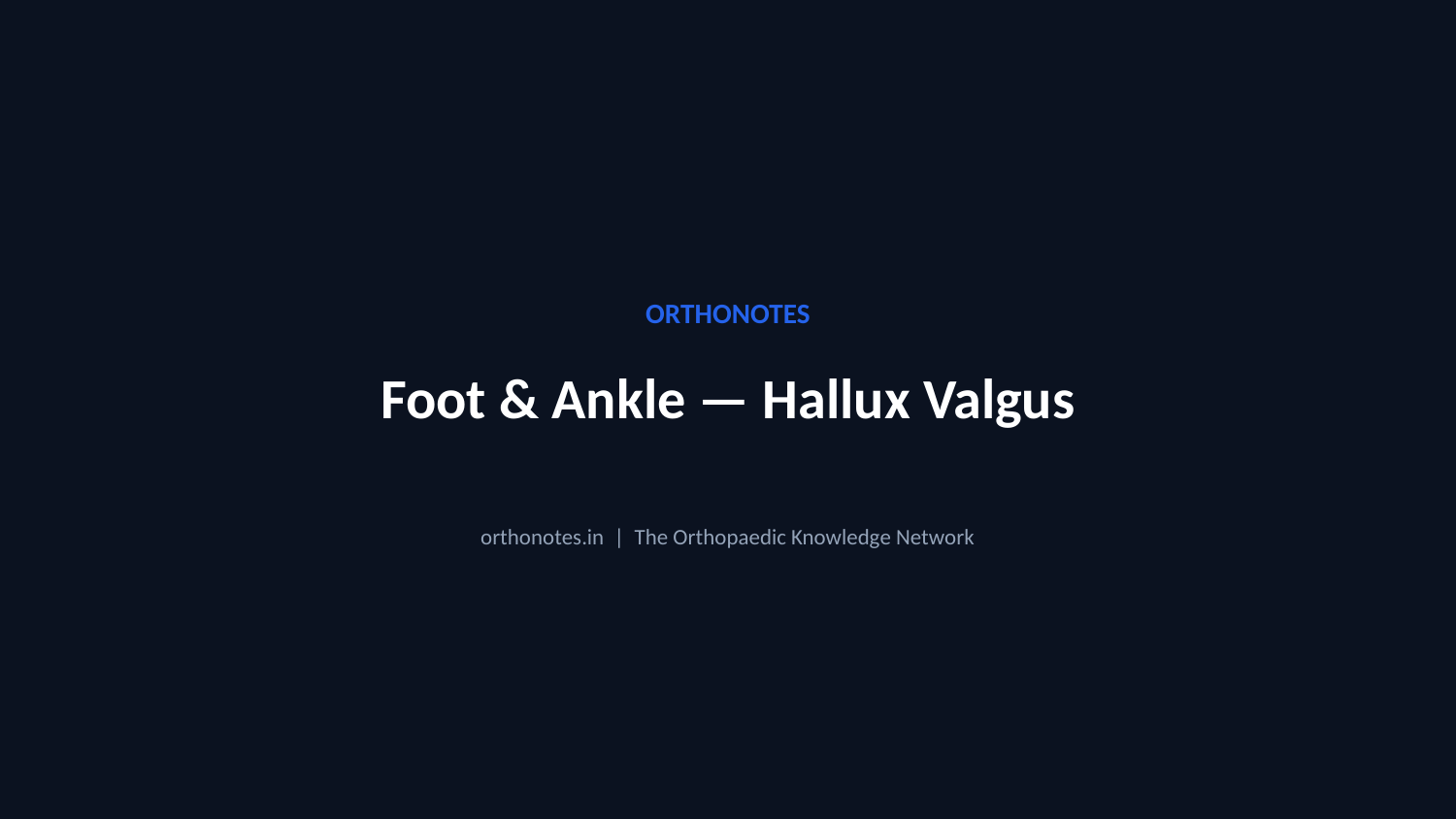

ORTHONOTES
Foot & Ankle — Hallux Valgus
orthonotes.in  |  The Orthopaedic Knowledge Network